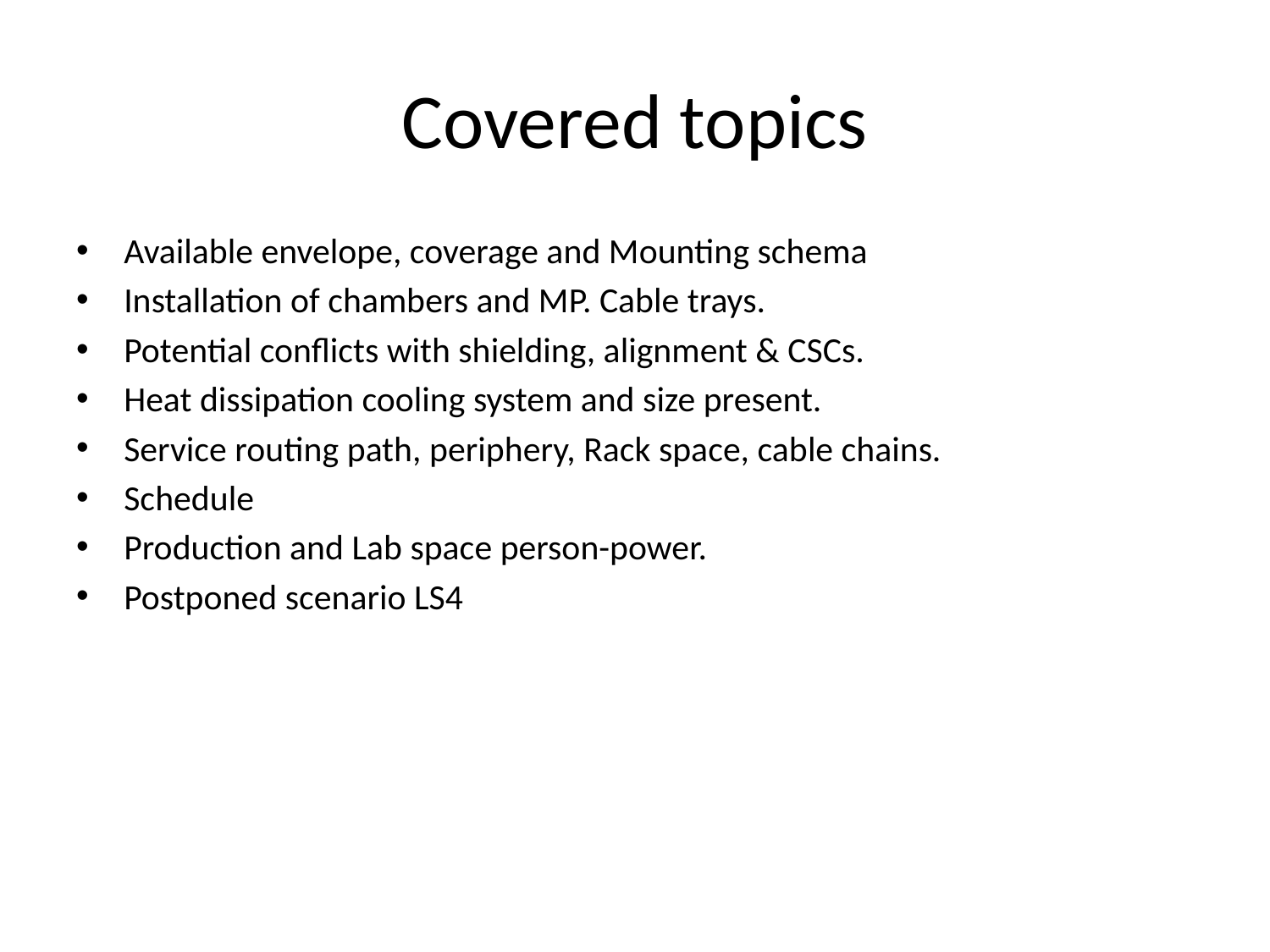

# Covered topics
Available envelope, coverage and Mounting schema
Installation of chambers and MP. Cable trays.
Potential conflicts with shielding, alignment & CSCs.
Heat dissipation cooling system and size present.
Service routing path, periphery, Rack space, cable chains.
Schedule
Production and Lab space person-power.
Postponed scenario LS4